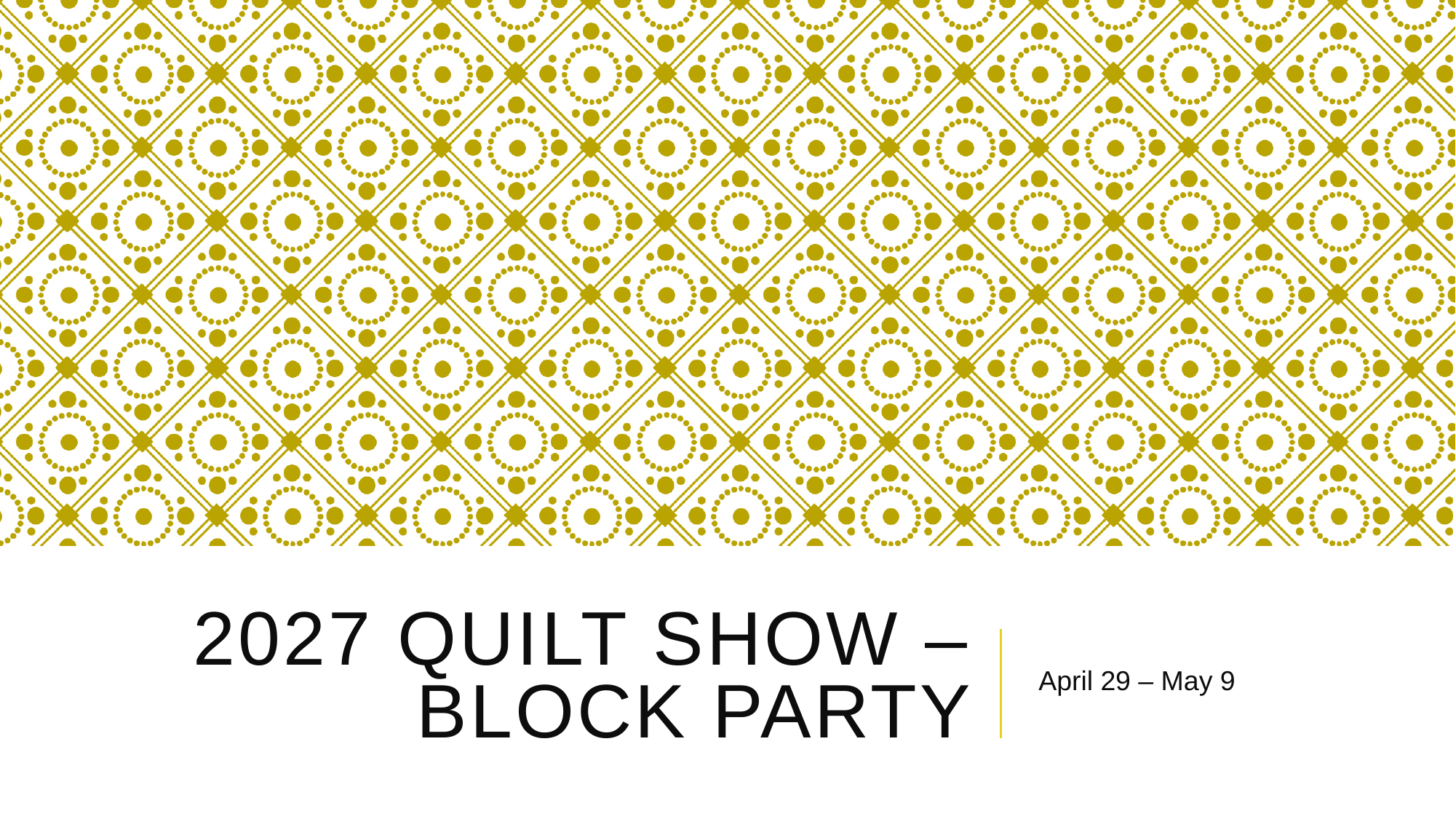

# 2027 Quilt Show – BLOCK PARTY
April 29 – May 9